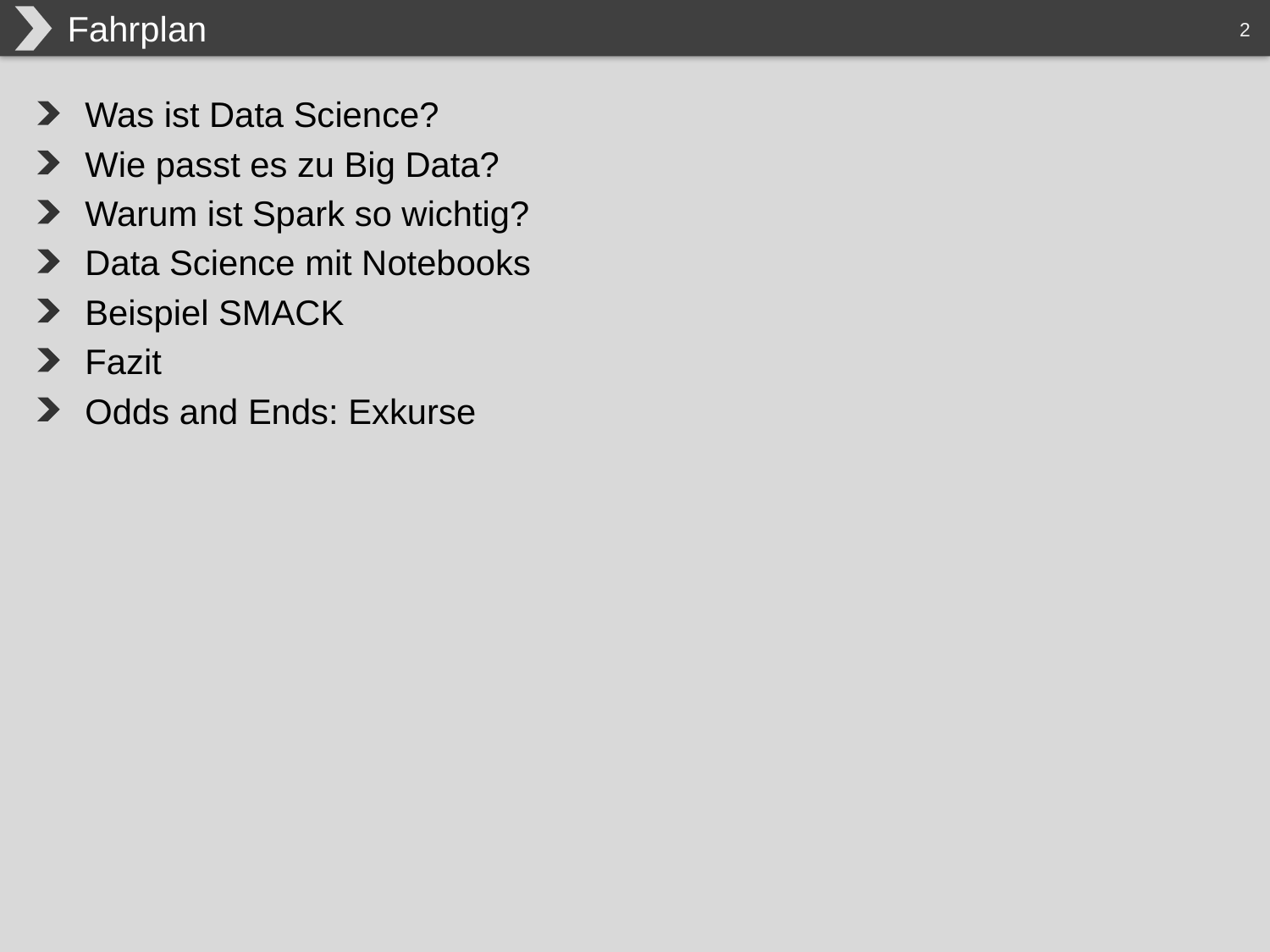

# Fahrplan
Was ist Data Science?
Wie passt es zu Big Data?
Warum ist Spark so wichtig?
Data Science mit Notebooks
Beispiel SMACK
Fazit
Odds and Ends: Exkurse